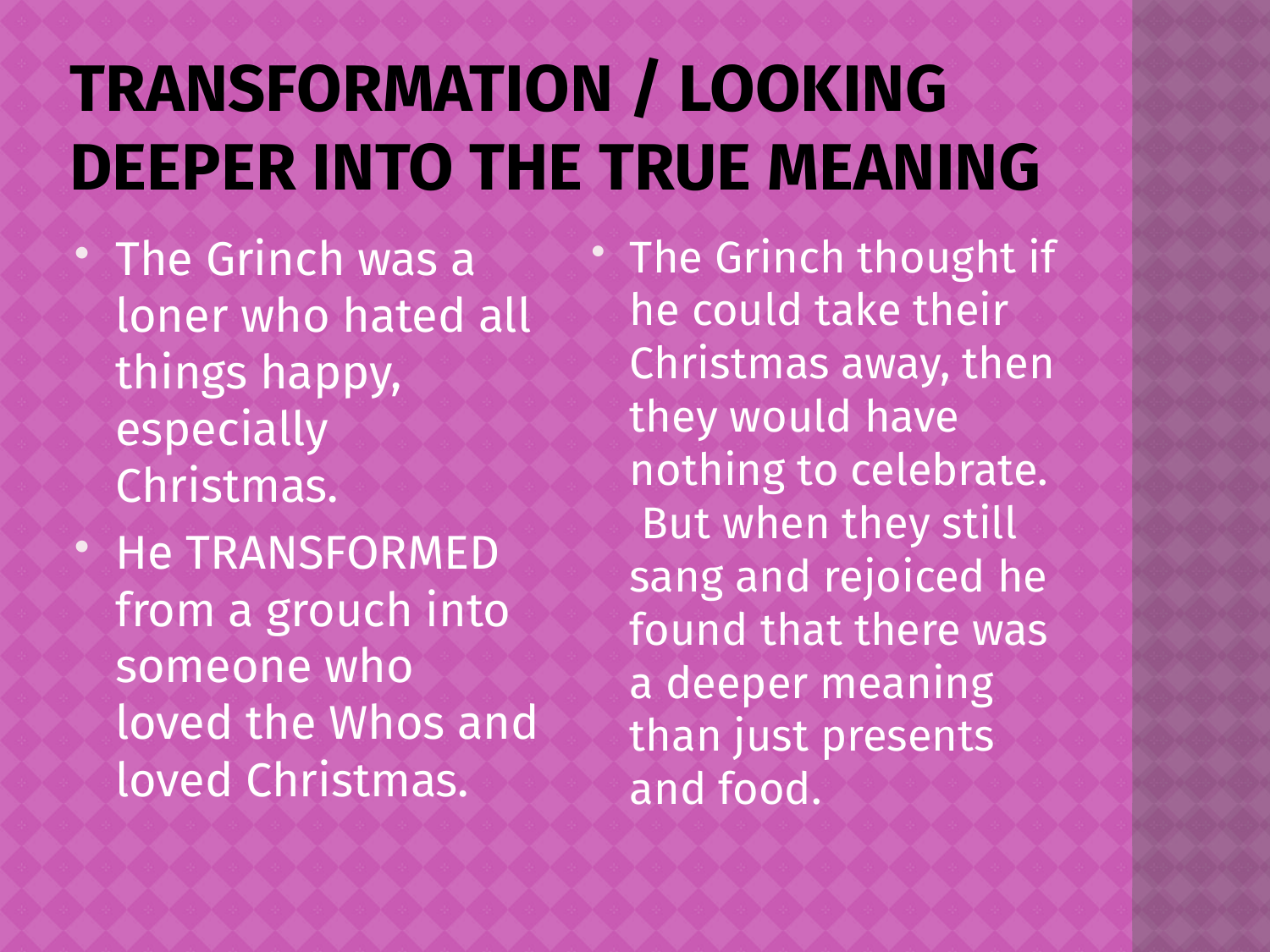

# Transformation / Looking deeper into the true meaning
The Grinch was a loner who hated all things happy, especially Christmas.
He TRANSFORMED from a grouch into someone who loved the Whos and loved Christmas.
The Grinch thought if he could take their Christmas away, then they would have nothing to celebrate.  But when they still sang and rejoiced he found that there was a deeper meaning than just presents and food.